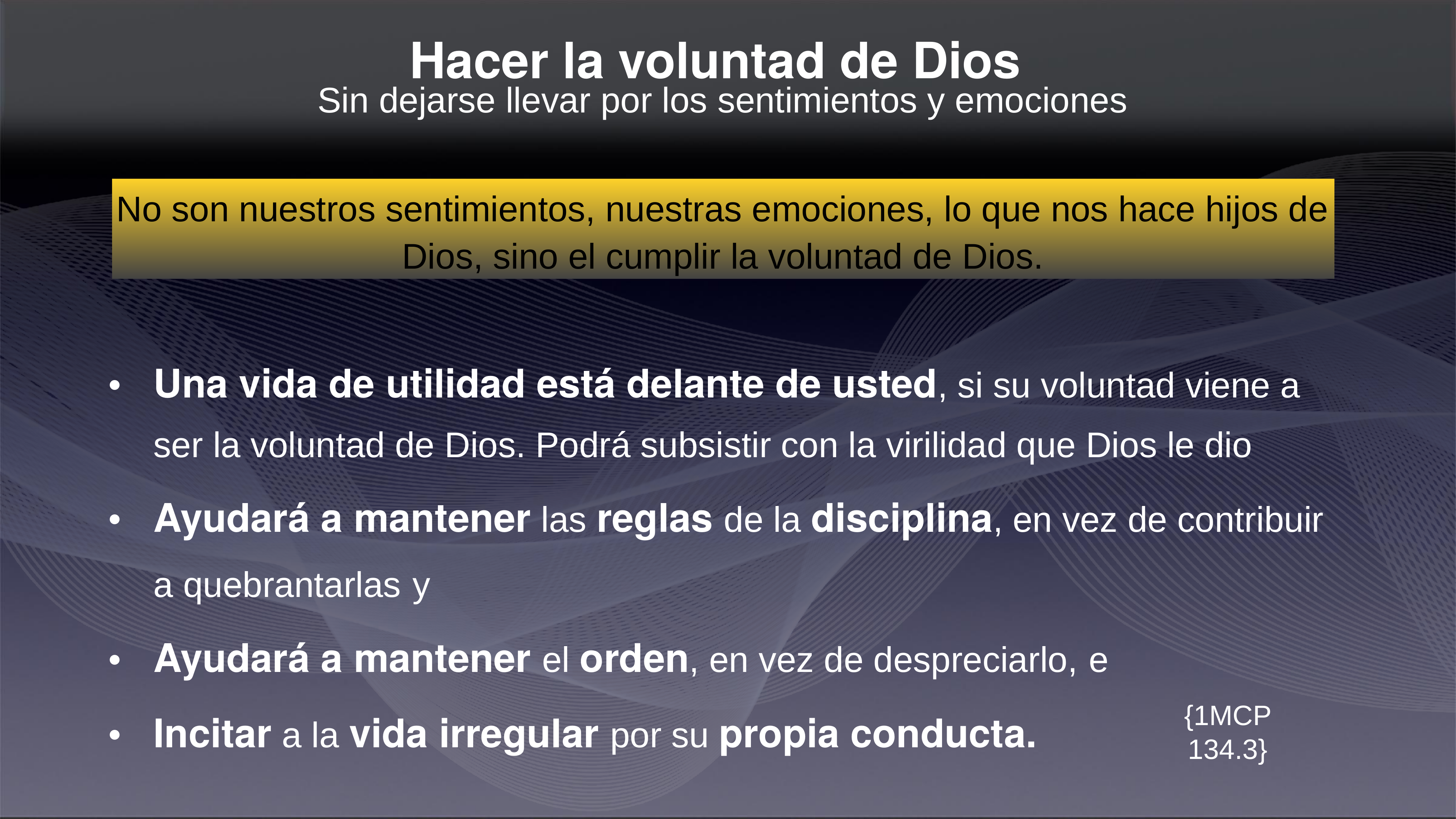

Hacer la voluntad de Dios
Sin dejarse llevar por los sentimientos y emociones
No son nuestros sentimientos, nuestras emociones, lo que nos hace hijos de Dios, sino el cumplir la voluntad de Dios.
Una vida de utilidad está delante de usted, si su voluntad viene a ser la voluntad de Dios. Podrá subsistir con la virilidad que Dios le dio
Ayudará a mantener las reglas de la disciplina, en vez de contribuir a quebrantarlas y
Ayudará a mantener el orden, en vez de despreciarlo, e
Incitar a la vida irregular por su propia conducta.
{1MCP 134.3}